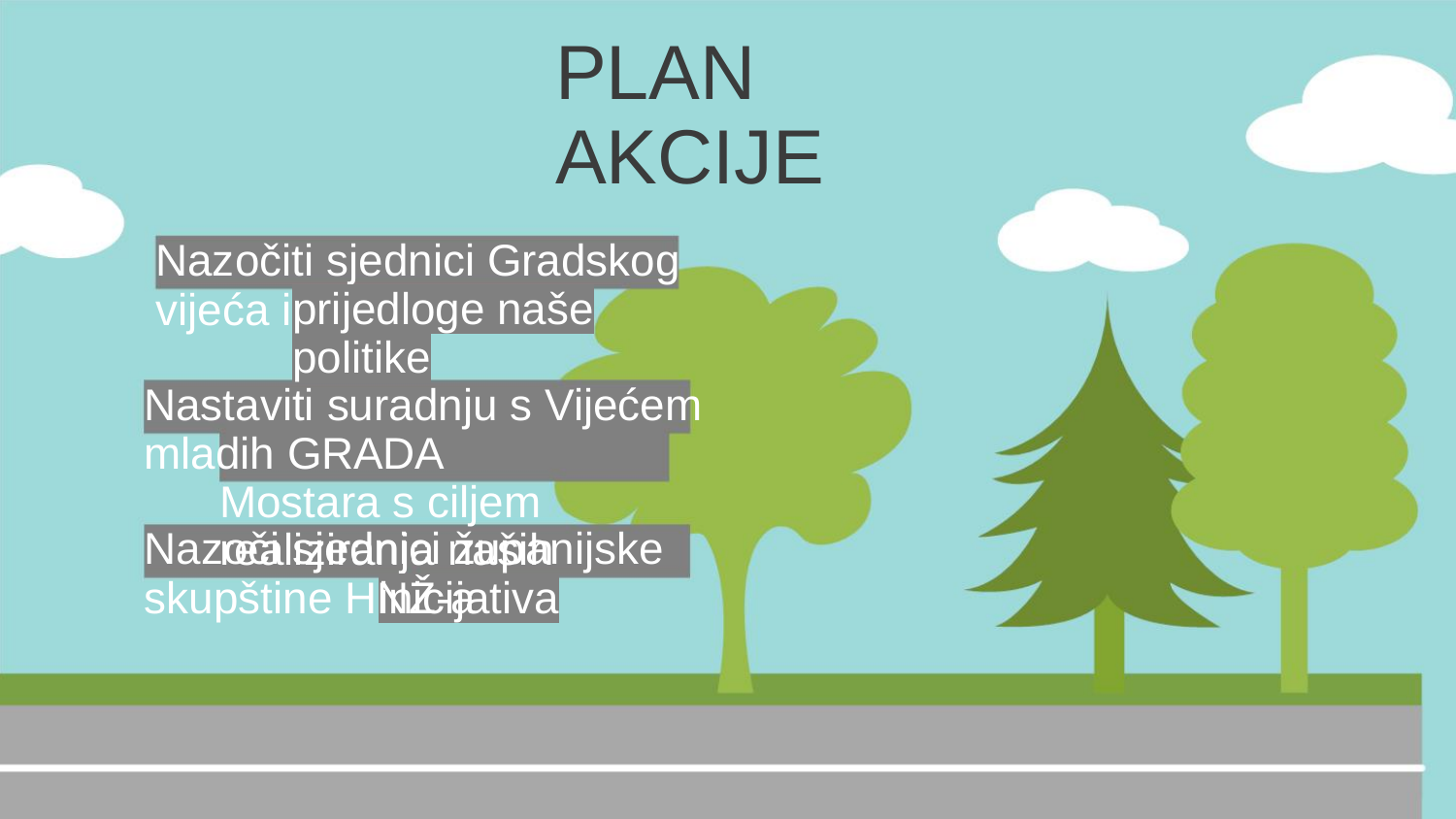

PLAN AKCIJE
Nazočiti sjednici Gradskog vijeća i iznijeti
prijedloge naše politike
Nastaviti suradnju s Vijećem mladih GRADA
Mostara s ciljem realiziranja naših
inicijativa
Nazoči sjednici županijske skupštine HNŽ-a